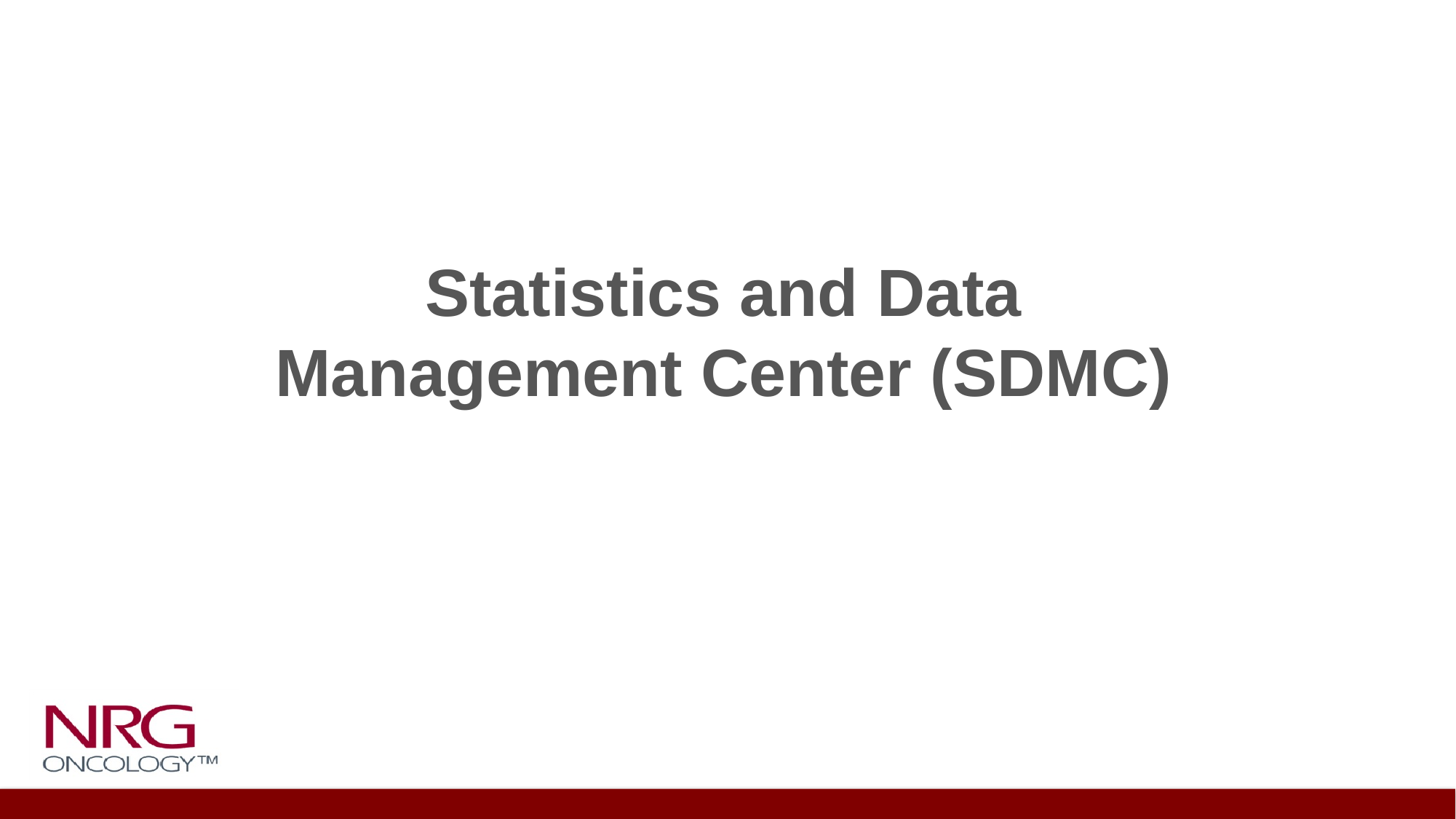

# Statistics and Data Management Center (SDMC)